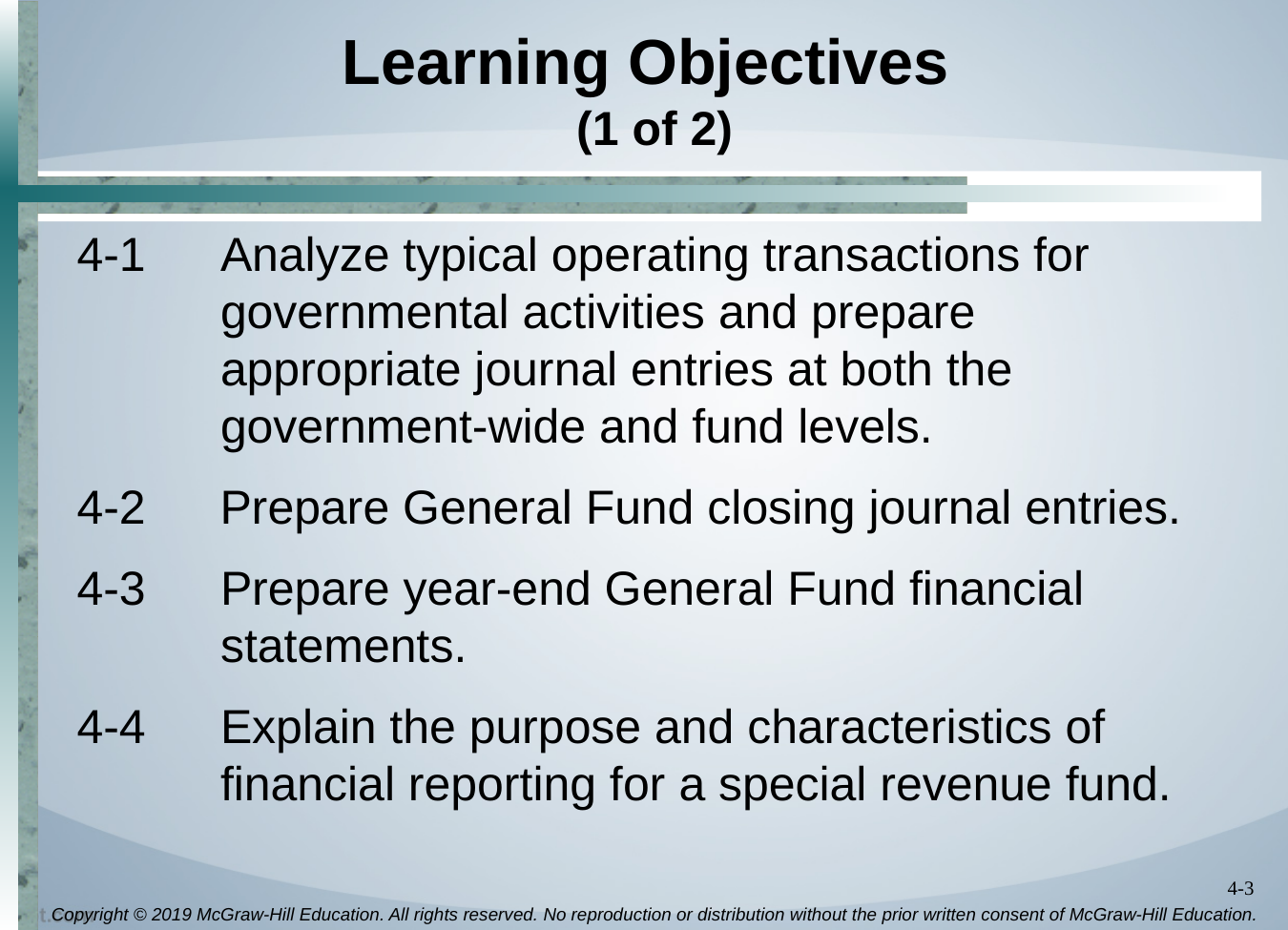

# Learning Objectives (1 of 2)

4-1	Analyze typical operating transactions for governmental activities and prepare appropriate journal entries at both the government-wide and fund levels.
4-2	Prepare General Fund closing journal entries.
4-3	Prepare year-end General Fund financial statements.
4-4	Explain the purpose and characteristics of financial reporting for a special revenue fund.